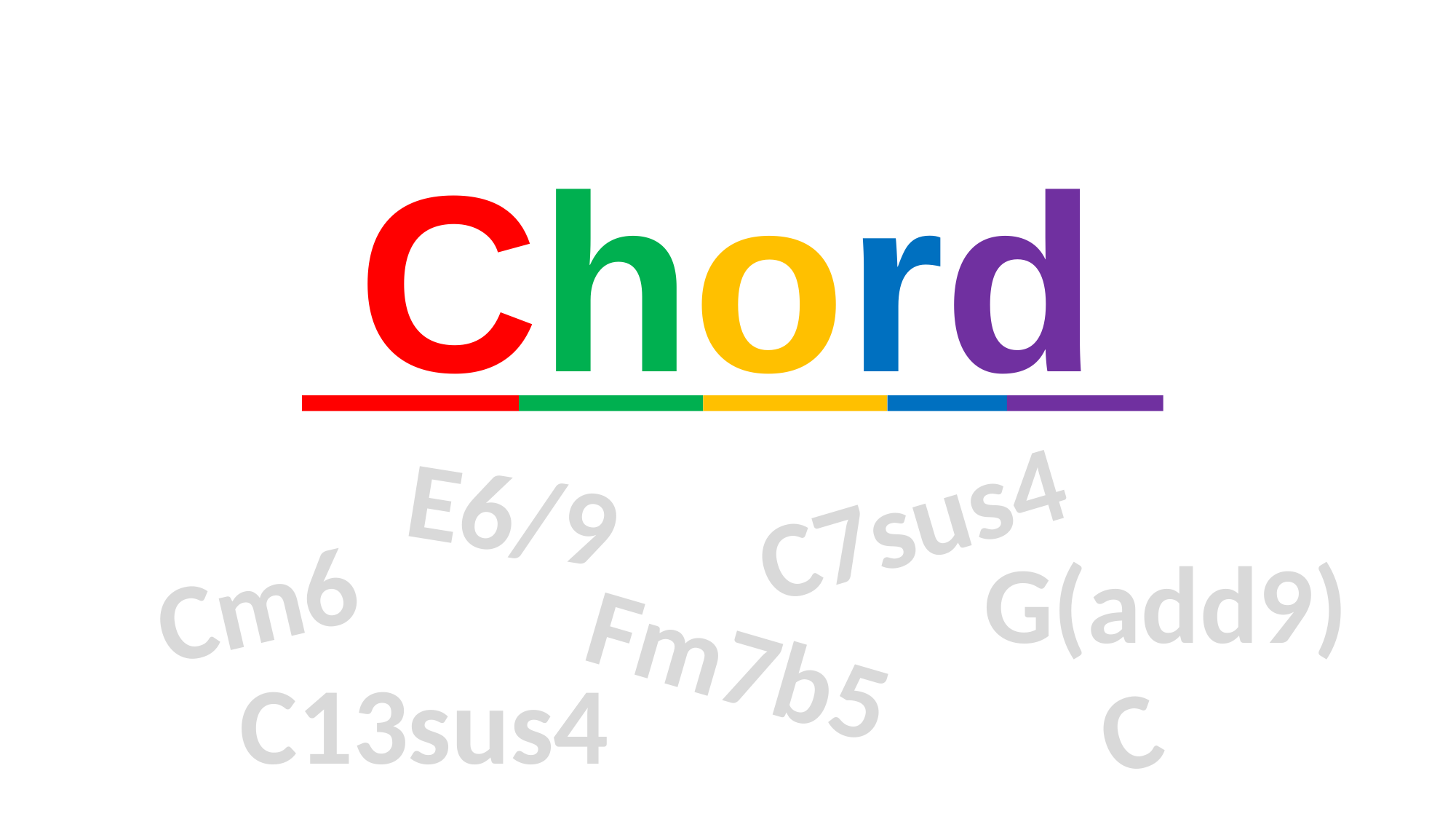

# Chord

E6/9
C7sus4
Cm6
G(add9)
Fm7b5
C13sus4
C